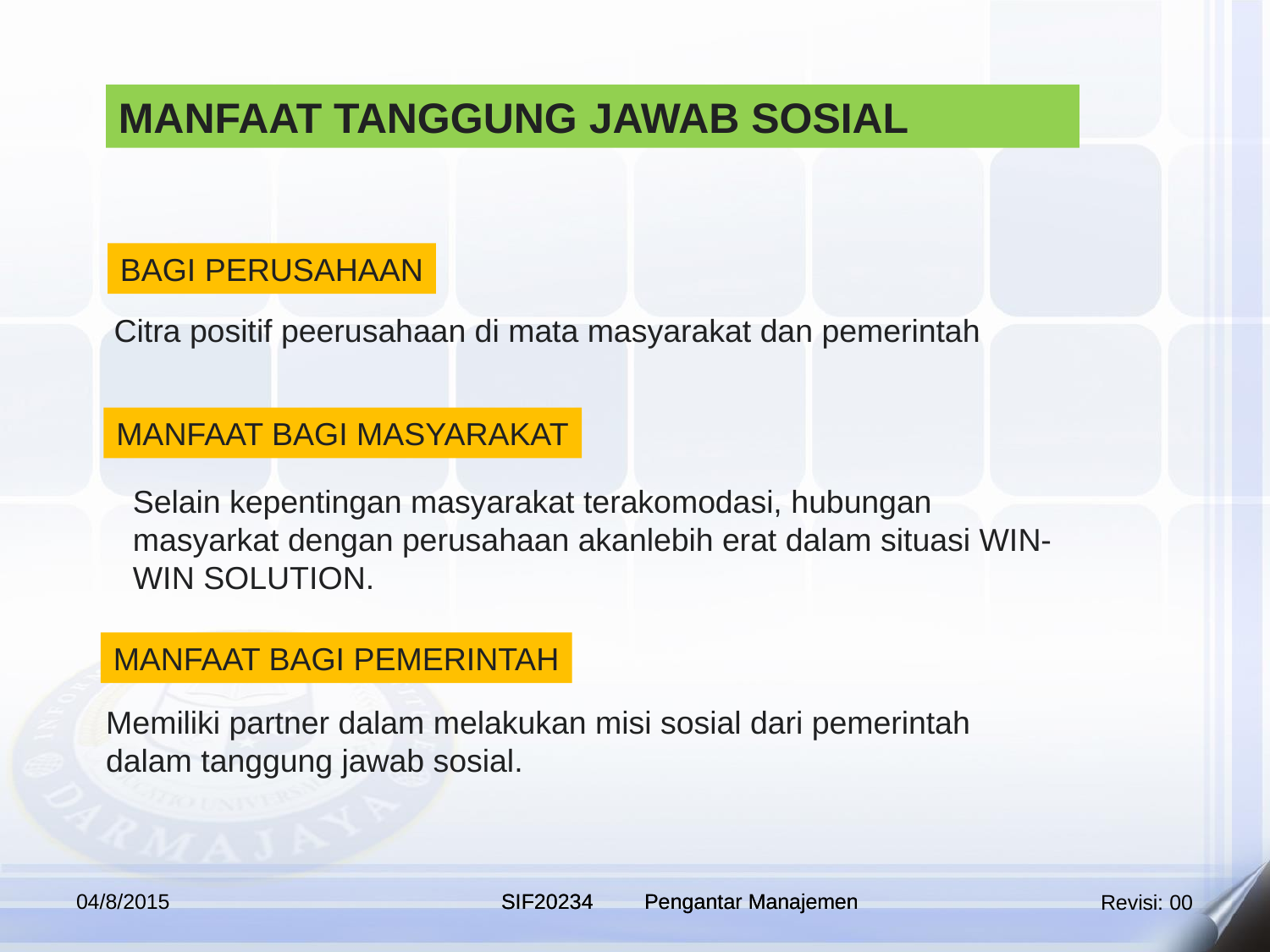

MANFAAT TANGGUNG JAWAB SOSIAL
BAGI PERUSAHAAN
Citra positif peerusahaan di mata masyarakat dan pemerintah
MANFAAT BAGI MASYARAKAT
Selain kepentingan masyarakat terakomodasi, hubungan masyarkat dengan perusahaan akanlebih erat dalam situasi WIN-WIN SOLUTION.
MANFAAT BAGI PEMERINTAH
Memiliki partner dalam melakukan misi sosial dari pemerintah dalam tanggung jawab sosial.
04/8/2015
SIF20234
SIF20234
Pengantar Manajemen
Pengantar Manajemen
Revisi: 00